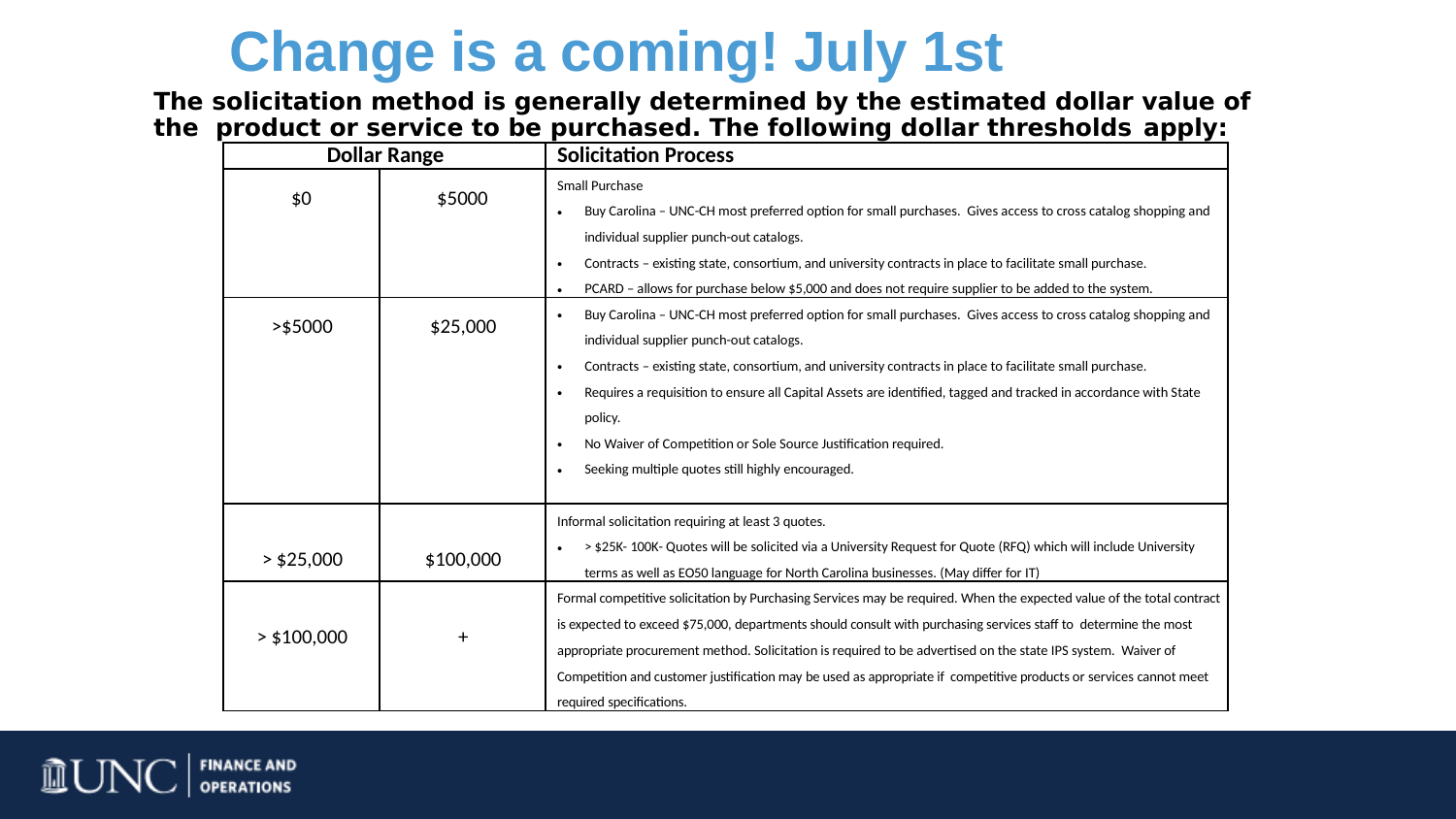

# Change is a coming! July 1st
The solicitation method is generally determined by the estimated dollar value of the  product or service to be purchased. The following dollar thresholds apply:
| Dollar Range |  | Solicitation Process |
| --- | --- | --- |
| $0 | $5000 | Small Purchase Buy Carolina – UNC-CH most preferred option for small purchases. Gives access to cross catalog shopping and individual supplier punch-out catalogs. Contracts – existing state, consortium, and university contracts in place to facilitate small purchase. PCARD – allows for purchase below $5,000 and does not require supplier to be added to the system. |
| >$5000 | $25,000 | Buy Carolina – UNC-CH most preferred option for small purchases. Gives access to cross catalog shopping and individual supplier punch-out catalogs. Contracts – existing state, consortium, and university contracts in place to facilitate small purchase. Requires a requisition to ensure all Capital Assets are identified, tagged and tracked in accordance with State policy. No Waiver of Competition or Sole Source Justification required. Seeking multiple quotes still highly encouraged. |
| > $25,000 | $100,000 | Informal solicitation requiring at least 3 quotes. > $25K- 100K- Quotes will be solicited via a University Request for Quote (RFQ) which will include University terms as well as EO50 language for North Carolina businesses. (May differ for IT) |
| > $100,000 | + | Formal competitive solicitation by Purchasing Services may be required. When the expected value of the total contract is expected to exceed $75,000, departments should consult with purchasing services staff to determine the most appropriate procurement method. Solicitation is required to be advertised on the state IPS system. Waiver of Competition and customer justification may be used as appropriate if competitive products or services cannot meet required specifications. |